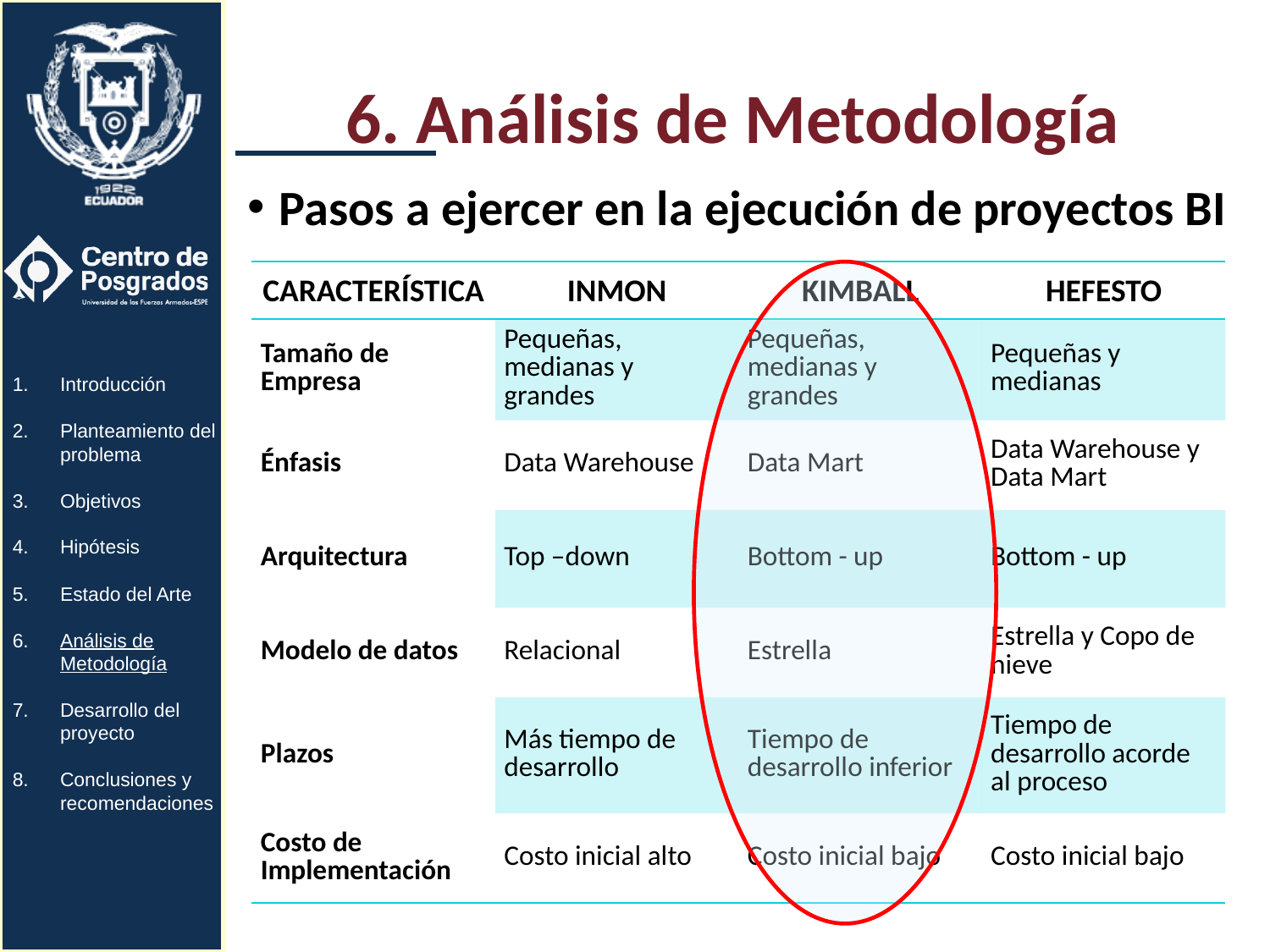

6. Análisis de Metodología
Pasos a ejercer en la ejecución de proyectos BI
| CARACTERÍSTICA | INMON | KIMBALL | HEFESTO |
| --- | --- | --- | --- |
| Tamaño de Empresa | Pequeñas, medianas y grandes | Pequeñas, medianas y grandes | Pequeñas y medianas |
| Énfasis | Data Warehouse | Data Mart | Data Warehouse y Data Mart |
| Arquitectura | Top –down | Bottom - up | Bottom - up |
| Modelo de datos | Relacional | Estrella | Estrella y Copo de nieve |
| Plazos | Más tiempo de desarrollo | Tiempo de desarrollo inferior | Tiempo de desarrollo acorde al proceso |
| Costo de Implementación | Costo inicial alto | Costo inicial bajo | Costo inicial bajo |

Introducción

Planteamiento del problema

Objetivos

Hipótesis

Estado del Arte

Análisis de Metodología

Desarrollo del proyecto

Conclusiones y recomendaciones